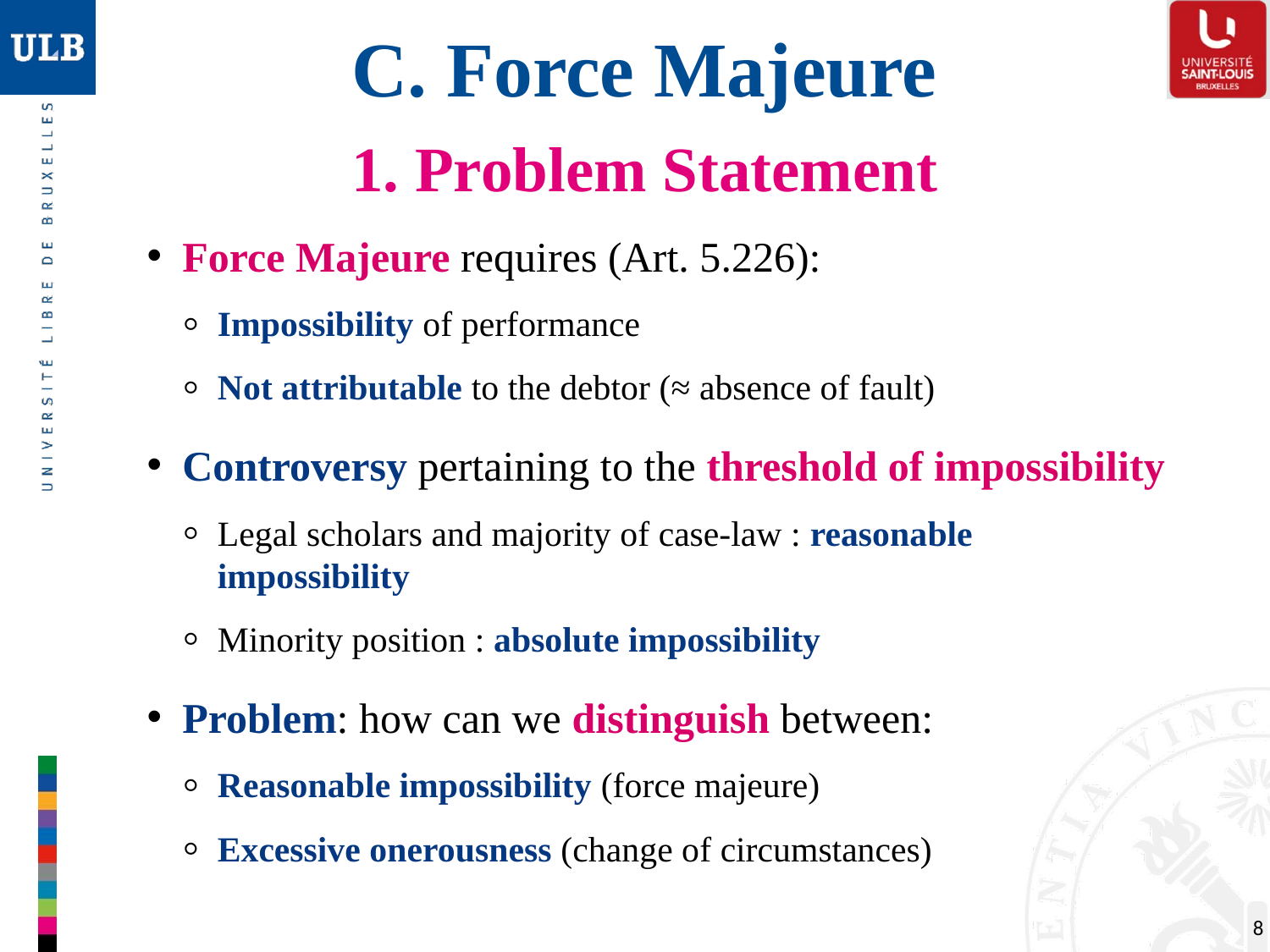

# C. Force Majeure
1. Problem Statement
Force Majeure requires (Art. 5.226):
Impossibility of performance
Not attributable to the debtor (≈ absence of fault)
Controversy pertaining to the threshold of impossibility
Legal scholars and majority of case-law : reasonable impossibility
Minority position : absolute impossibility
Problem: how can we distinguish between:
Reasonable impossibility (force majeure)
Excessive onerousness (change of circumstances)

8